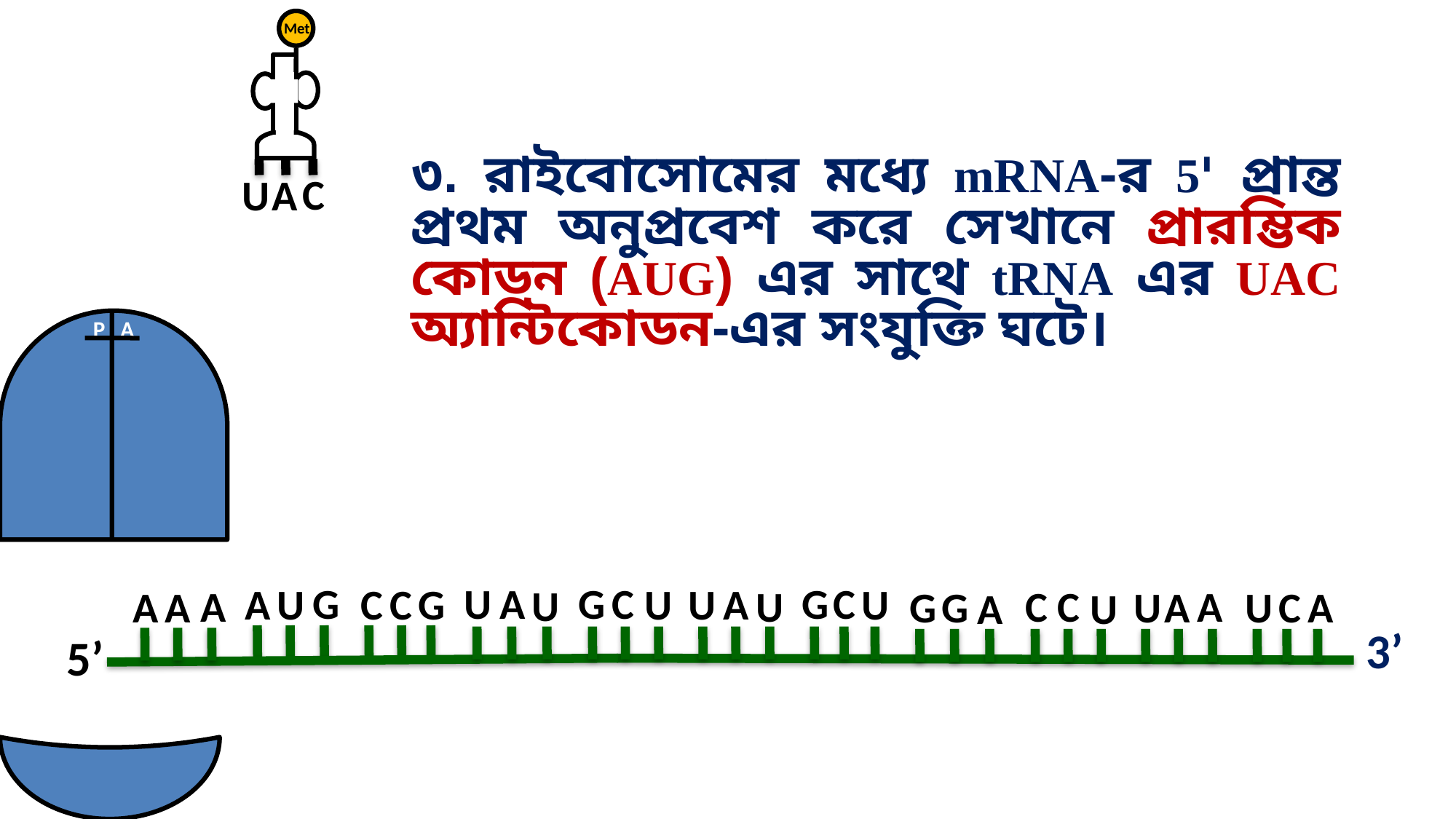

Met

C
U
A
৩. রাইবোসোমের মধ্যে mRNA-র 5' প্রান্ত প্রথম অনুপ্রবেশ করে সেখানে প্রারম্ভিক কোডন (AUG) এর সাথে tRNA এর UAC অ্যান্টিকোডন-এর সংযুক্তি ঘটে।
P
A

G
C
U
A
G
C
G
U
U
A
U
C
C
G
A
U
U
U
A
C
C
A
G
G
U
C
A
A
A
U
A
U
A
3’
5’